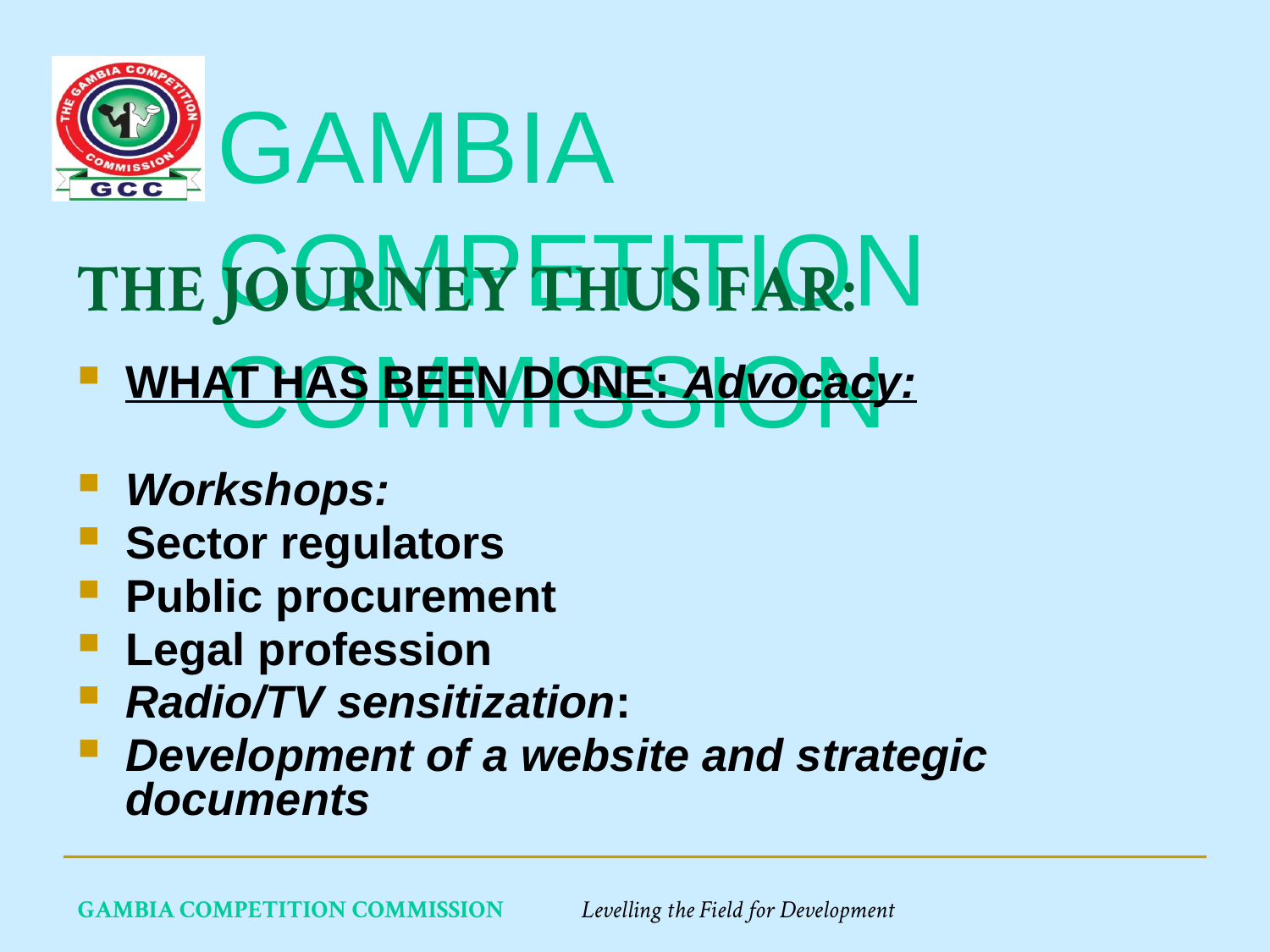

# THE JOURNEY THUS FAR:
WHAT HAS BEEN DONE: Advocacy:
Workshops:
Sector regulators
Public procurement
Legal profession
Radio/TV sensitization:
Development of a website and strategic documents

GAMBIA COMPETITION COMMISSION              Levelling the Field for Development